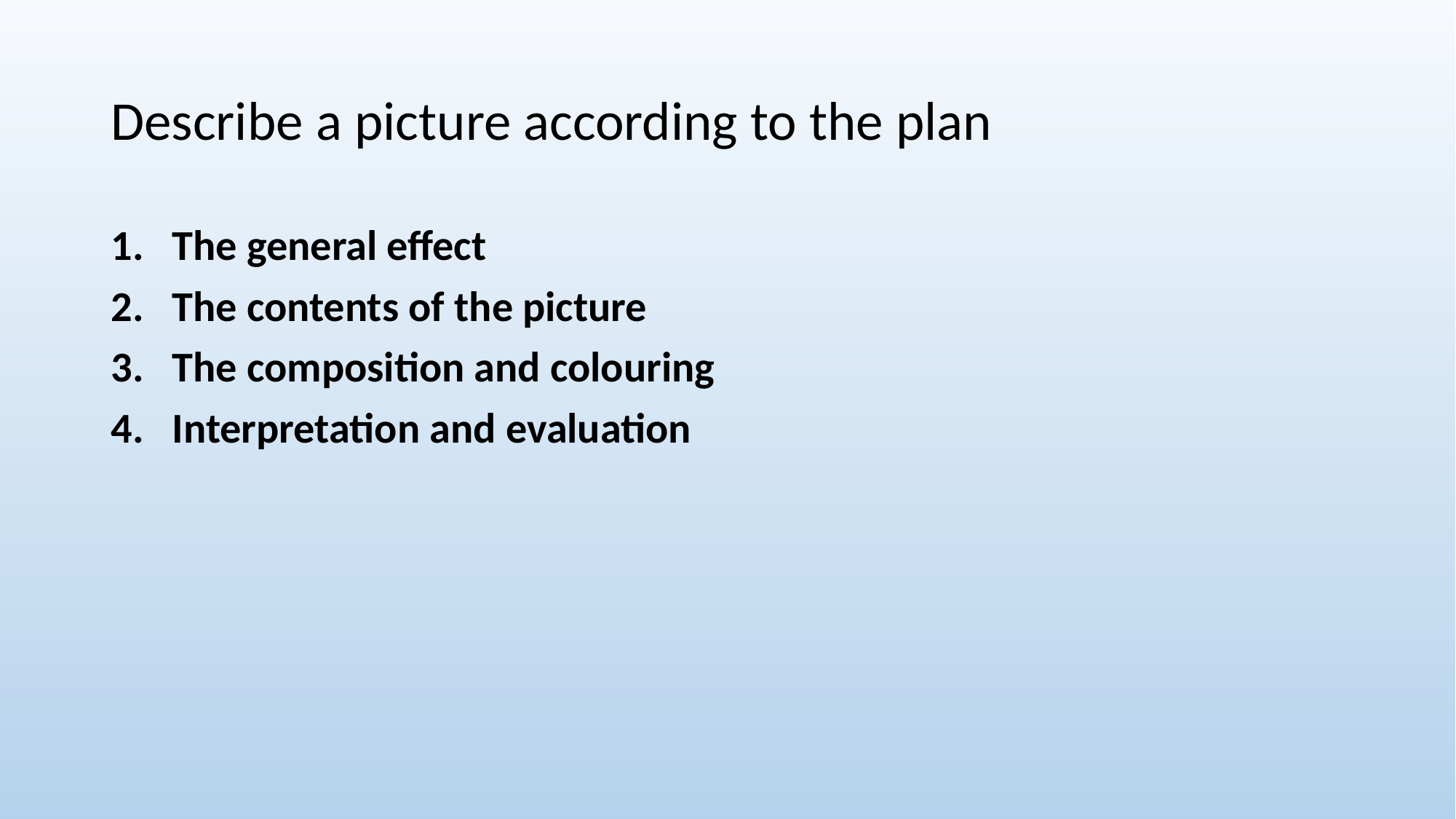

# Describe a picture according to the plan
The general effect
The contents of the picture
The composition and colouring
Interpretation and evaluation